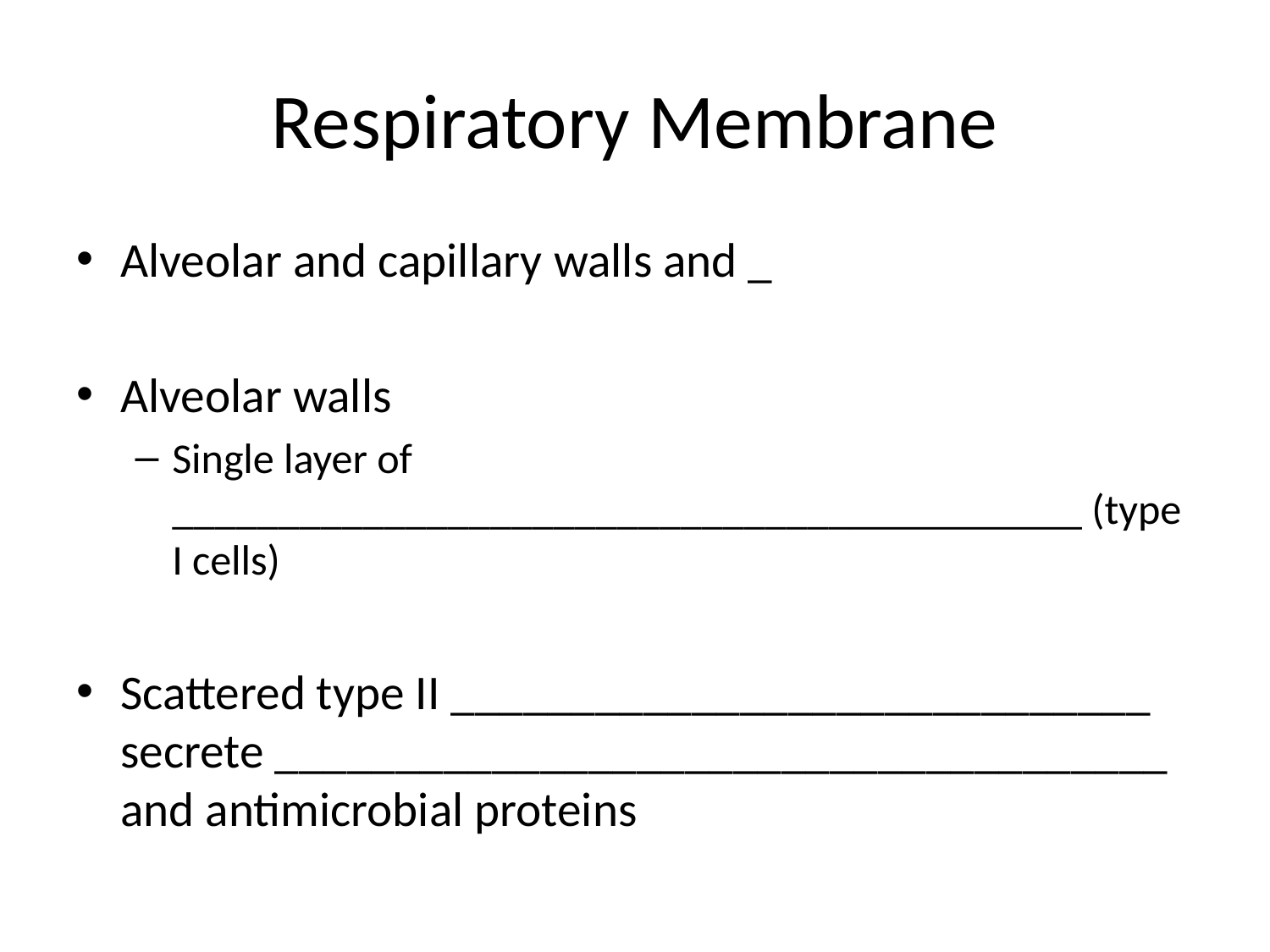

# Respiratory Membrane
Alveolar and capillary walls and _

Alveolar walls
Single layer of ___________________________________________ (type I cells)

Scattered type II _____________________________ secrete _____________________________________ and antimicrobial proteins